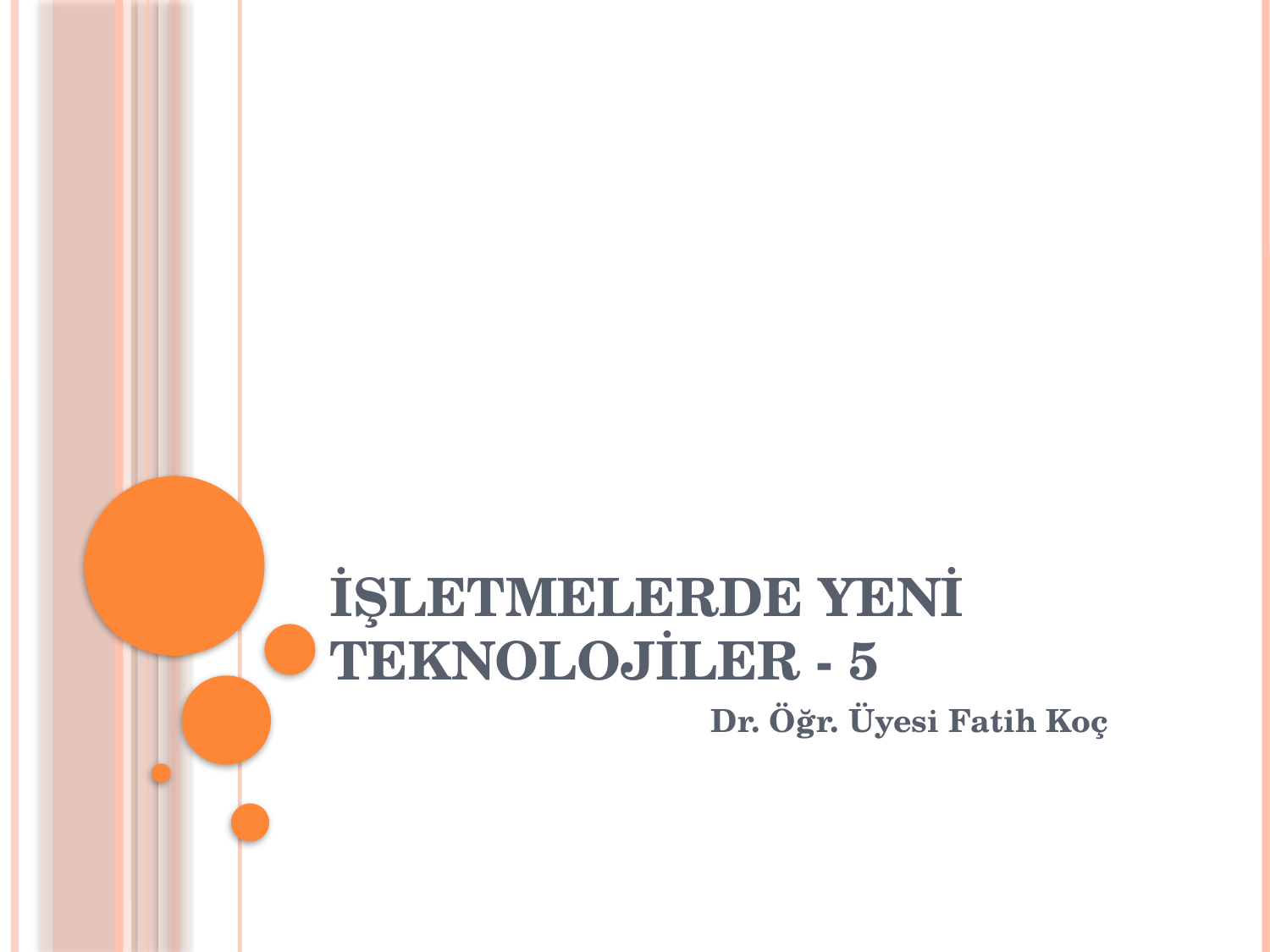

# İŞLETMELERDE YENİ TEKNOLOJİLER - 5
			Dr. Öğr. Üyesi Fatih Koç